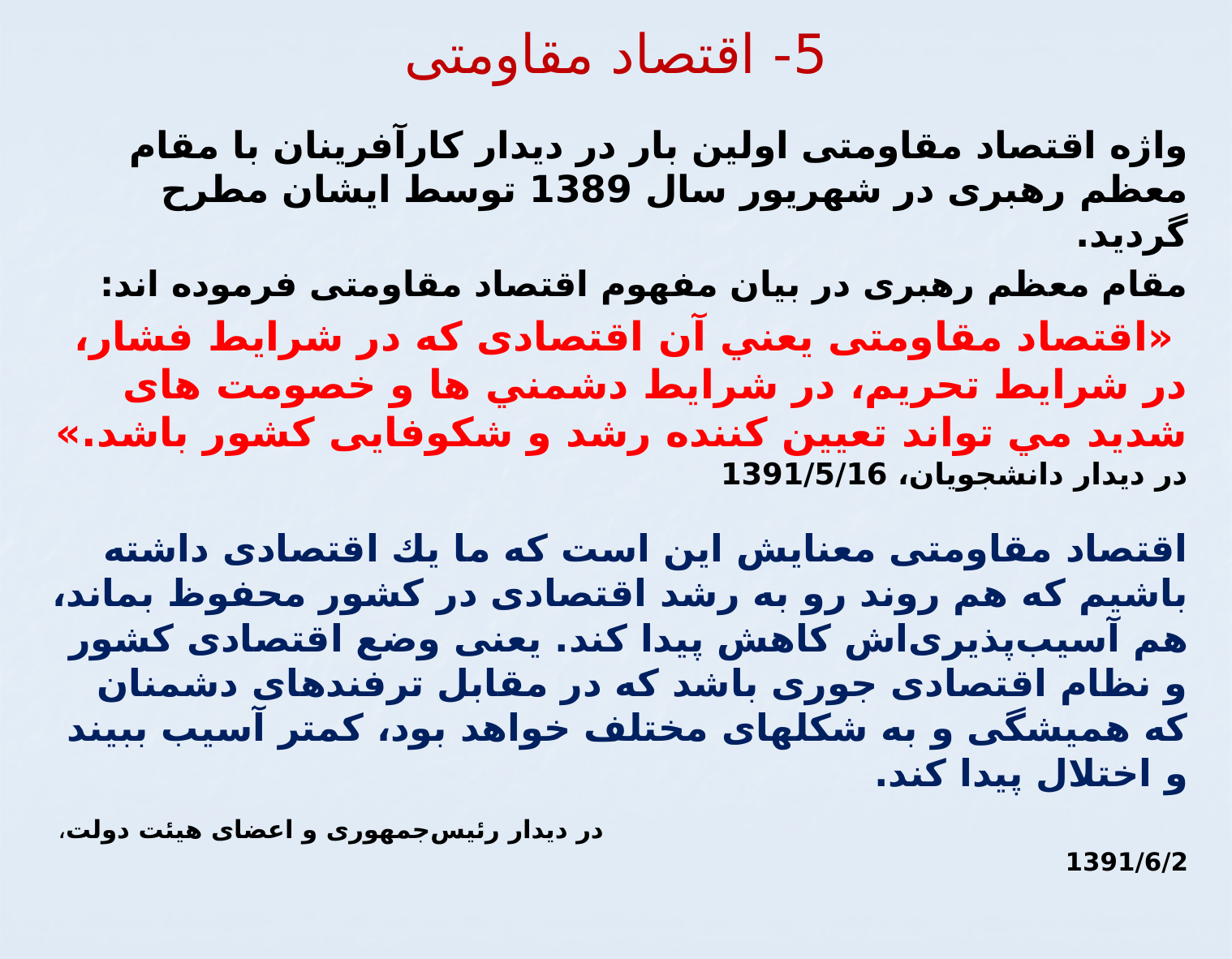

# 5- اقتصاد مقاومتی
واژه اقتصاد مقاومتی اولين بار در ديدار كارآفرينان با مقام معظم رهبری در شهریور سال 1389 توسط ایشان مطرح گرديد.
مقام معظم رهبری در بیان مفهوم اقتصاد مقاومتی فرموده اند:
 «اقتصاد مقاومتی يعني آن اقتصادی كه در شرايط فشار، در شرايط تحريم، در شرايط دشمني ها و خصومت های شديد مي تواند تعيين كننده رشد و شكوفايی كشور باشد.» در دیدار دانشجویان، 1391/5/16

اقتصاد مقاومتى معنايش اين است كه ما يك اقتصادى داشته باشيم كه هم روند رو به رشد اقتصادى در كشور محفوظ بماند، هم آسيب‌‌پذيرى‌‌اش كاهش پيدا كند. يعنى وضع اقتصادى كشور و نظام اقتصادى جورى باشد كه در مقابل ترفندهاى دشمنان كه هميشگى و به شكلهاى مختلف خواهد بود، كمتر آسيب ببيند و اختلال پيدا كند.
                                             در ديدار رئيس‌جمهوری و اعضاى هيئت دولت، ‌ 1391/6/2